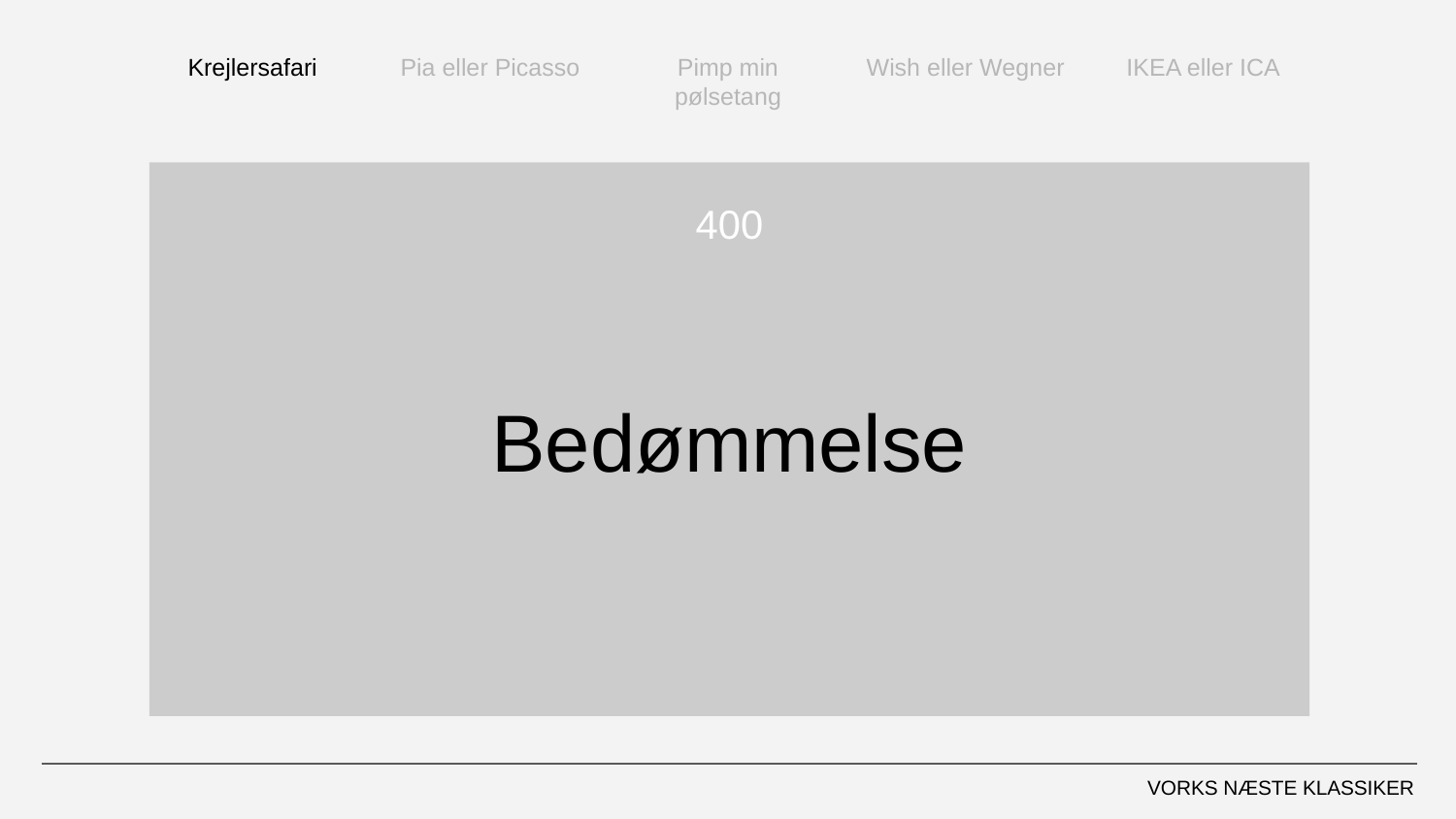

Krejlersafari
Pia eller Picasso
Pimp min pølsetang
Wish eller Wegner
IKEA eller ICA
Bedømmelse
400
VORKS NÆSTE KLASSIKER